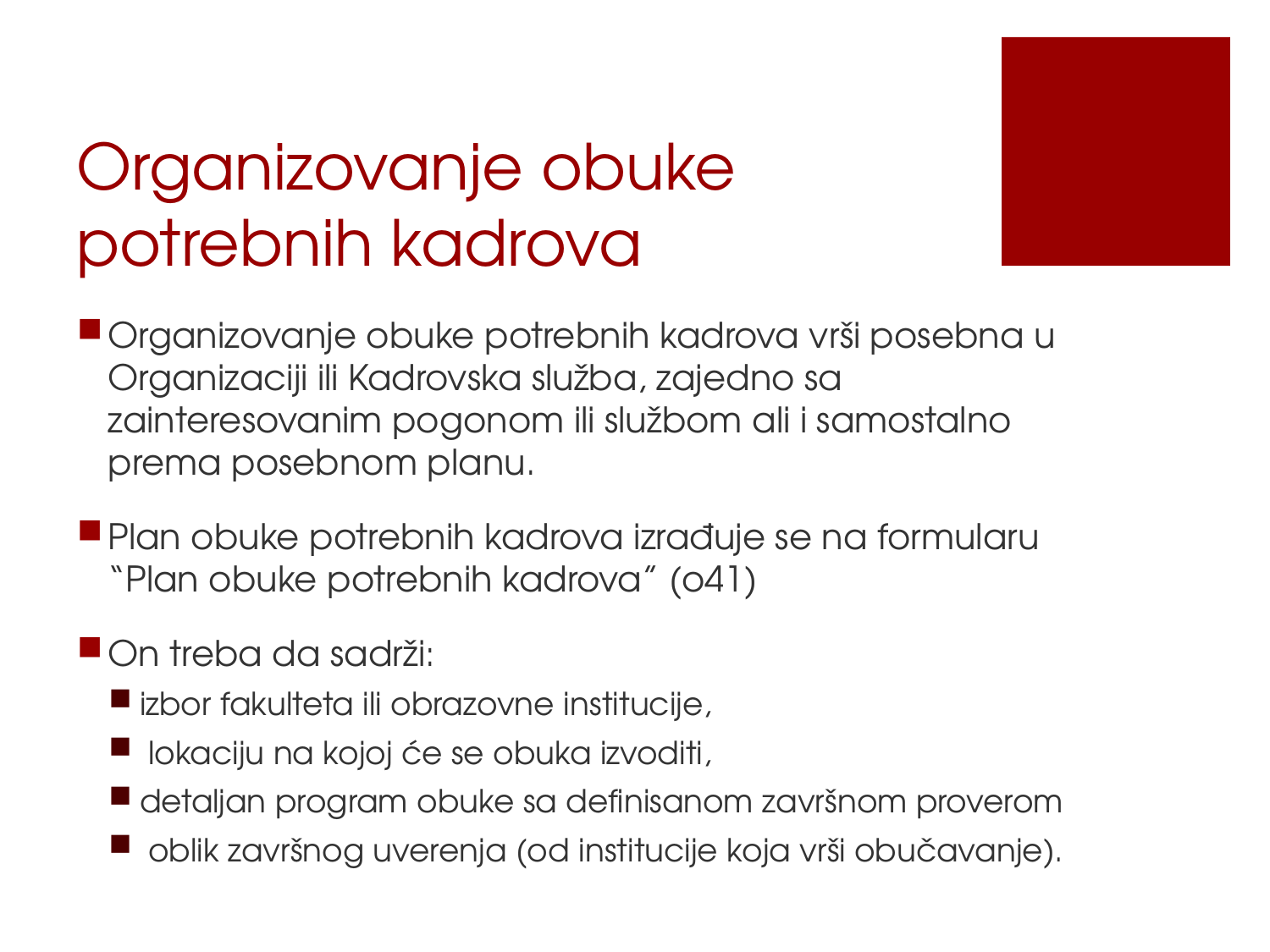

# Organizovanje obuke potrebnih kadrova
Organizovanje obuke potrebnih kadrova vrši posebna u Organizaciji ili Kadrovska služba, zajedno sa zainteresovanim pogonom ili službom ali i samostalno prema posebnom planu.
Plan obuke potrebnih kadrova izrađuje se na formularu “Plan obuke potrebnih kadrova” (o41)
On treba da sadrži:
izbor fakulteta ili obrazovne institucije,
 lokaciju na kojoj će se obuka izvoditi,
detaljan program obuke sa definisanom završnom proverom
 oblik završnog uverenja (od institucije koja vrši obučavanje).